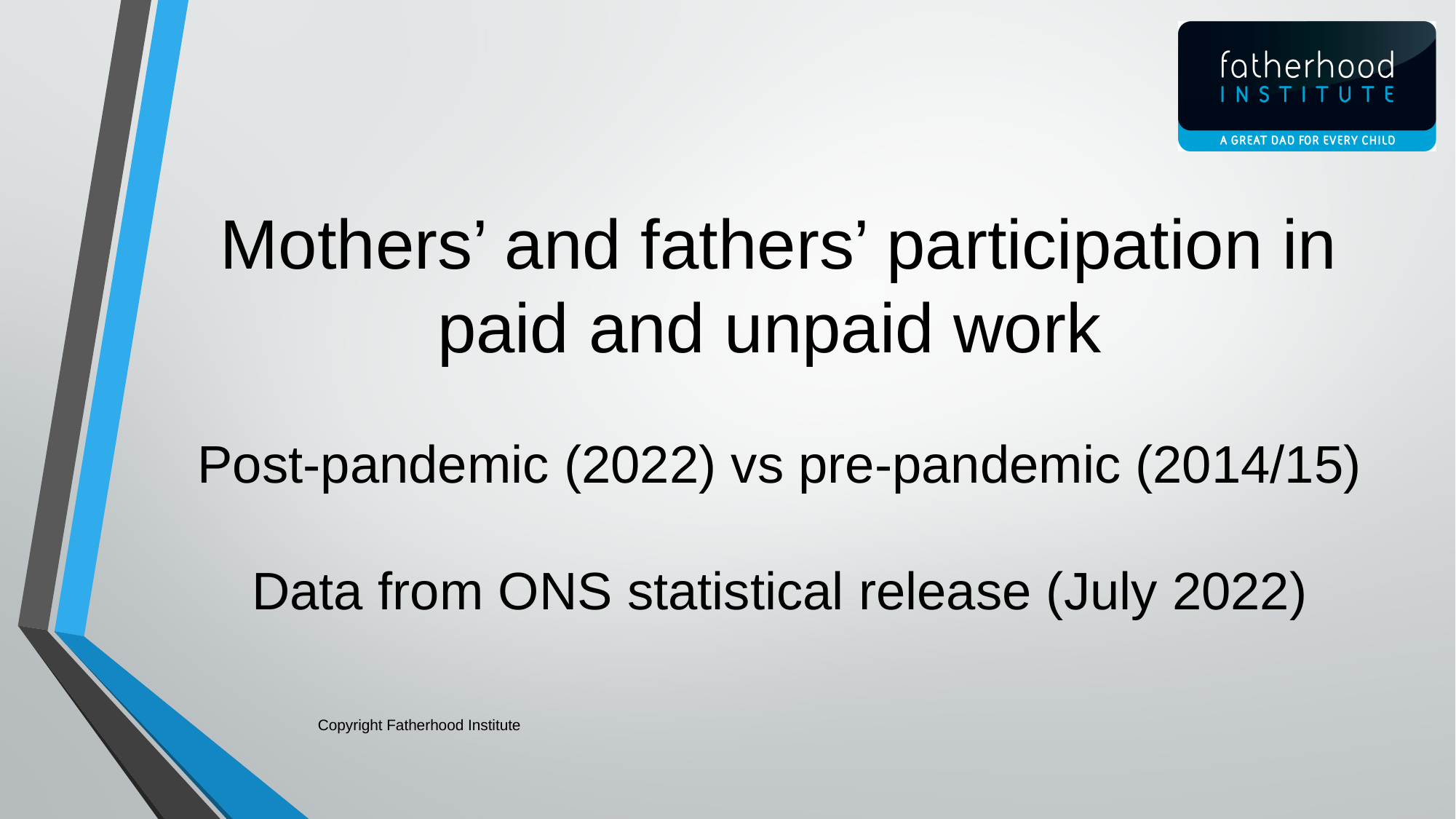

# Mothers’ and fathers’ participation in paid and unpaid work Post-pandemic (2022) vs pre-pandemic (2014/15) Data from ONS statistical release (July 2022)
Copyright Fatherhood Institute